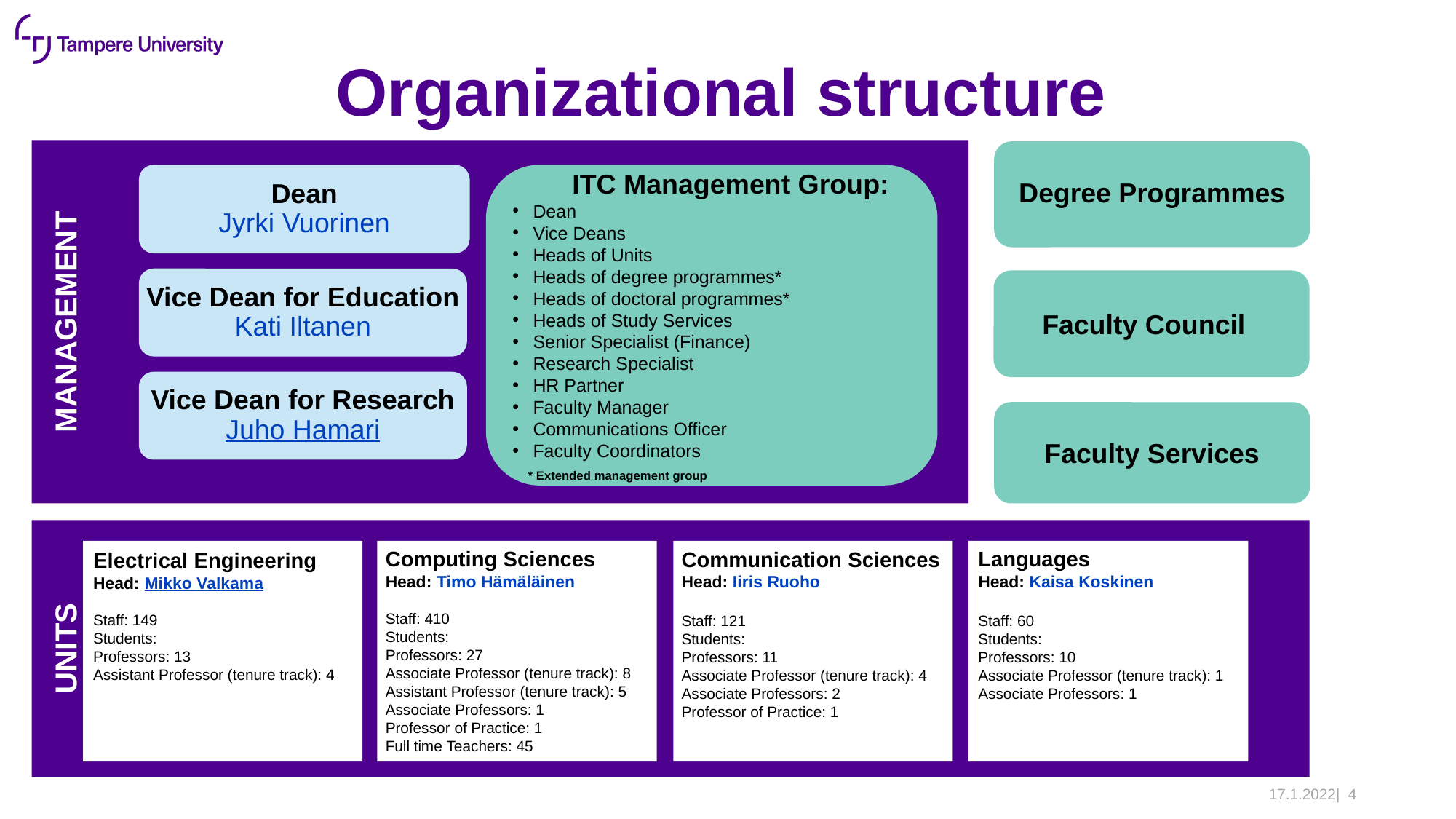

Organizational structure

Degree Programmes
Dean
Jyrki Vuorinen
     ITC Management Group:
Dean
Vice Deans
Heads of Units
Heads of degree programmes*
Heads of doctoral programmes*
Heads of Study Services
Senior Specialist (Finance)
Research Specialist
HR Partner
Faculty Manager
Communications Officer
Faculty Coordinators

Vice Dean for Education
Kati Iltanen
Faculty Council
Management
Vice Dean for Research
Juho Hamari
Faculty Services
* Extended management group

Computing Sciences
Head: Timo Hämäläinen

Staff: 410
Students:
Professors: 27
Associate Professor (tenure track): 8
Assistant Professor (tenure track): 5
Associate Professors: 1
Professor of Practice: 1
Full time Teachers: 45
Languages
Head: Kaisa Koskinen

Staff: 60
Students:
Professors: 10
Associate Professor (tenure track): 1
Associate Professors: 1

Communication Sciences
Head: Iiris Ruoho

Staff: 121
Students:
Professors: 11
Associate Professor (tenure track): 4
Associate Professors: 2
Professor of Practice: 1

Electrical Engineering
Head: Mikko Valkama

Staff: 149
Students:
Professors: 13
Assistant Professor (tenure track): 4

UNITS
17.1.2022
|  4